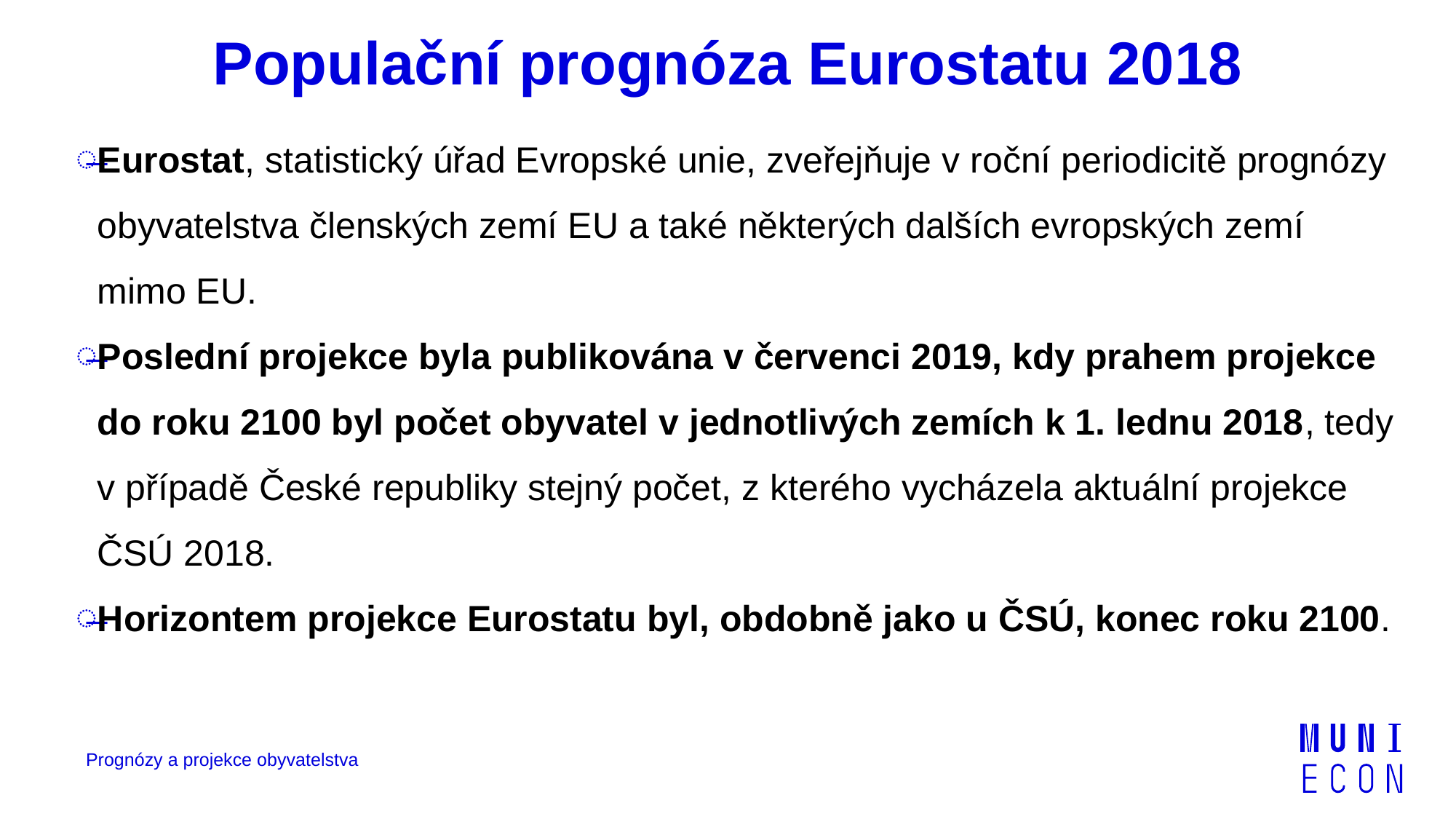

# Populační prognóza Eurostatu 2018
Eurostat, statistický úřad Evropské unie, zveřejňuje v roční periodicitě prognózy obyvatelstva členských zemí EU a také některých dalších evropských zemí mimo EU.
Poslední projekce byla publikována v červenci 2019, kdy prahem projekce do roku 2100 byl počet obyvatel v jednotlivých zemích k 1. lednu 2018, tedy v případě České republiky stejný počet, z kterého vycházela aktuální projekce ČSÚ 2018.
Horizontem projekce Eurostatu byl, obdobně jako u ČSÚ, konec roku 2100.
Prognózy a projekce obyvatelstva